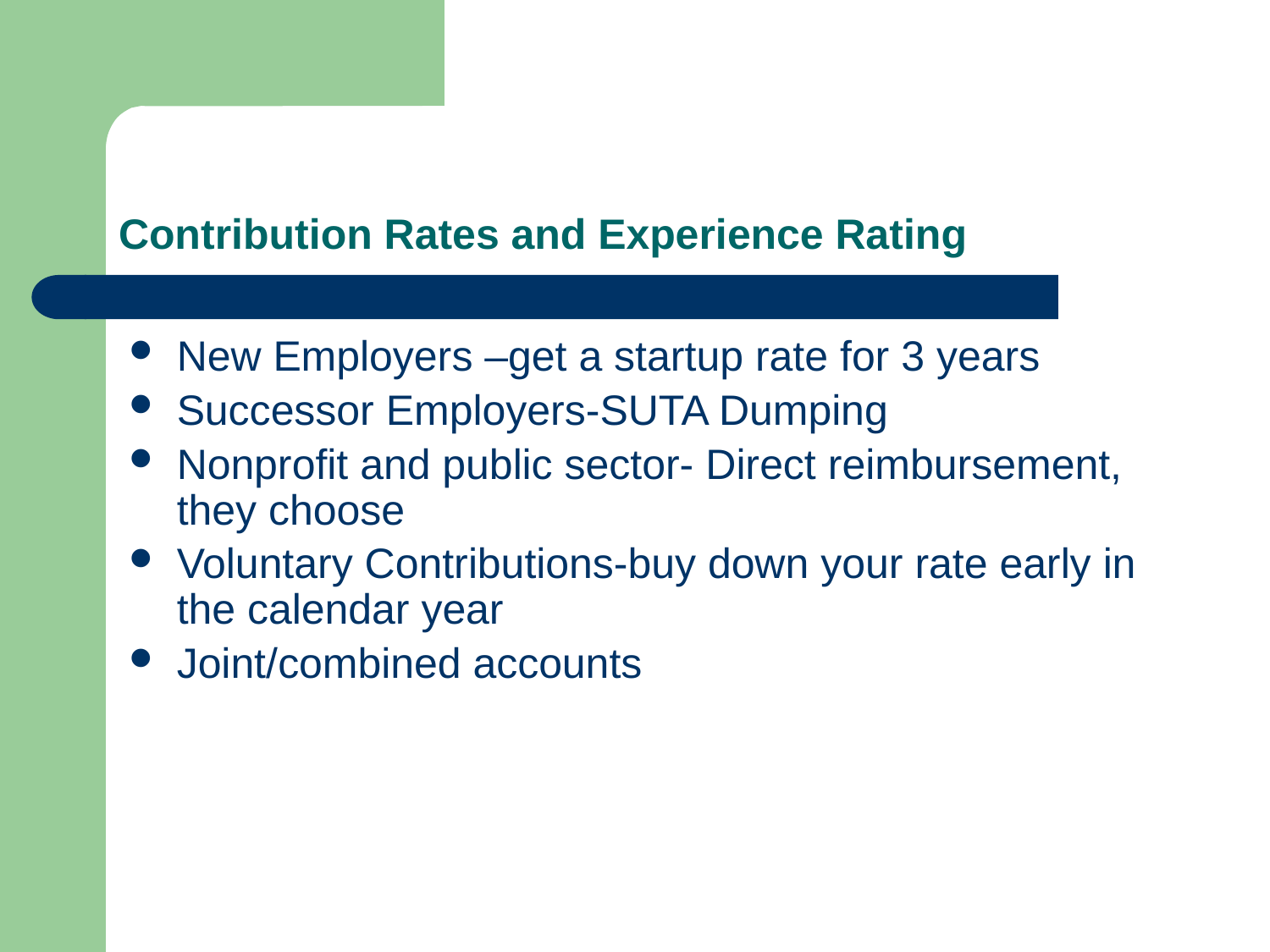

# Contribution Rates and Experience Rating
New Employers –get a startup rate for 3 years
Successor Employers-SUTA Dumping
Nonprofit and public sector- Direct reimbursement, they choose
Voluntary Contributions-buy down your rate early in the calendar year
Joint/combined accounts